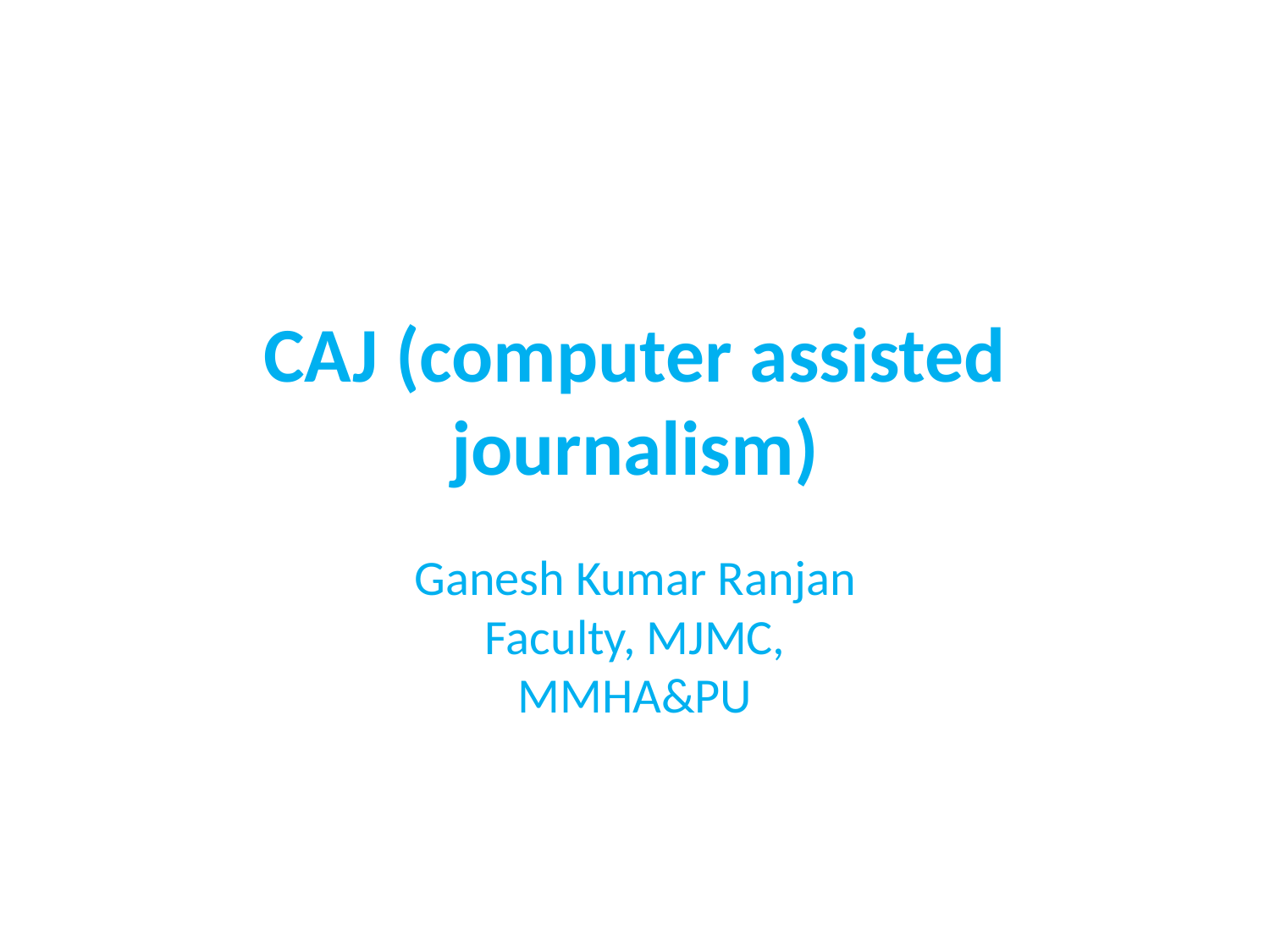

# CAJ (computer assisted journalism)
Ganesh Kumar Ranjan
Faculty, MJMC,
MMHA&PU